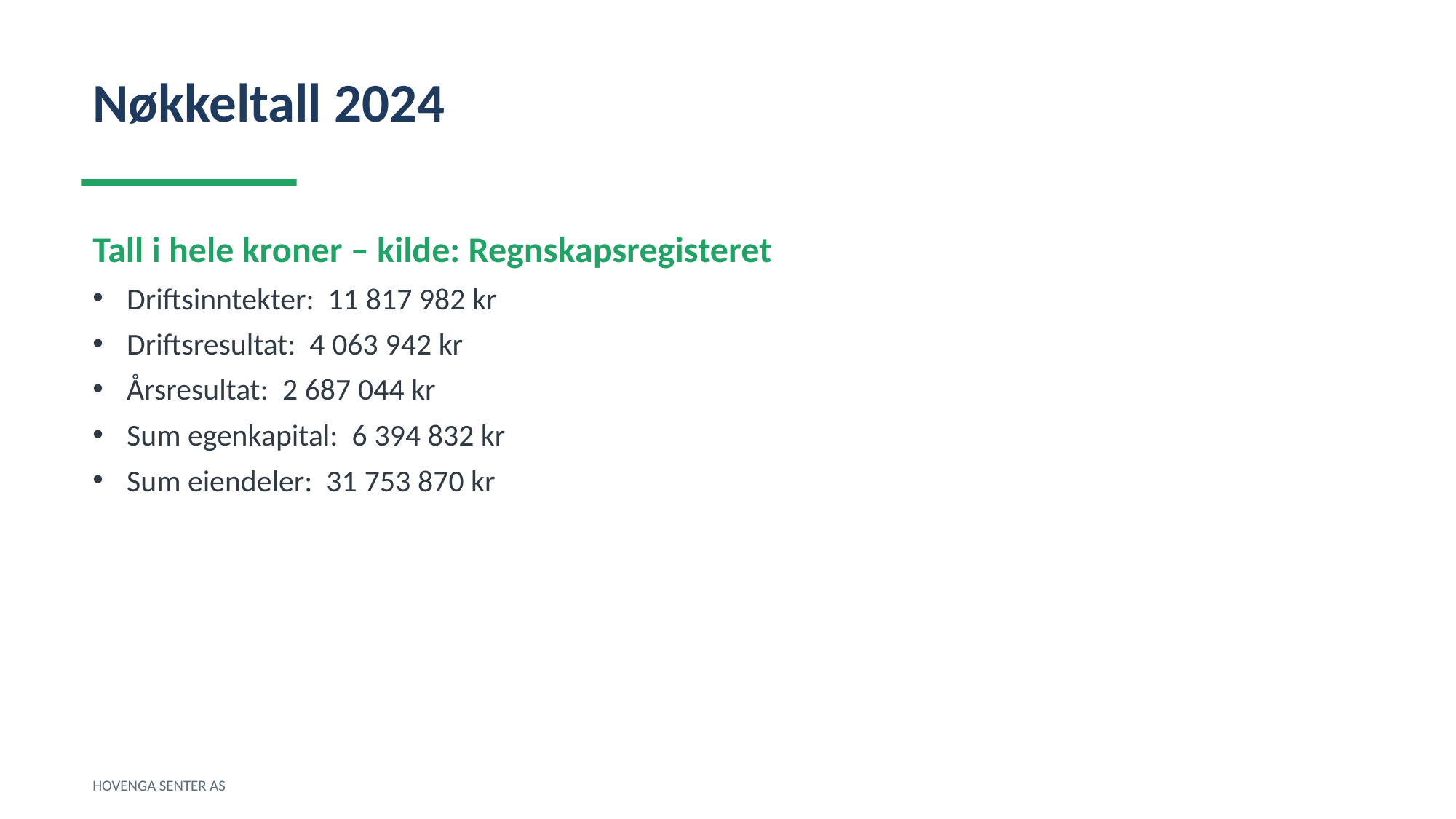

Nøkkeltall 2024

Tall i hele kroner – kilde: Regnskapsregisteret
Driftsinntekter:  11 817 982 kr
Driftsresultat:  4 063 942 kr
Årsresultat:  2 687 044 kr
Sum egenkapital:  6 394 832 kr
Sum eiendeler:  31 753 870 kr
HOVENGA SENTER AS